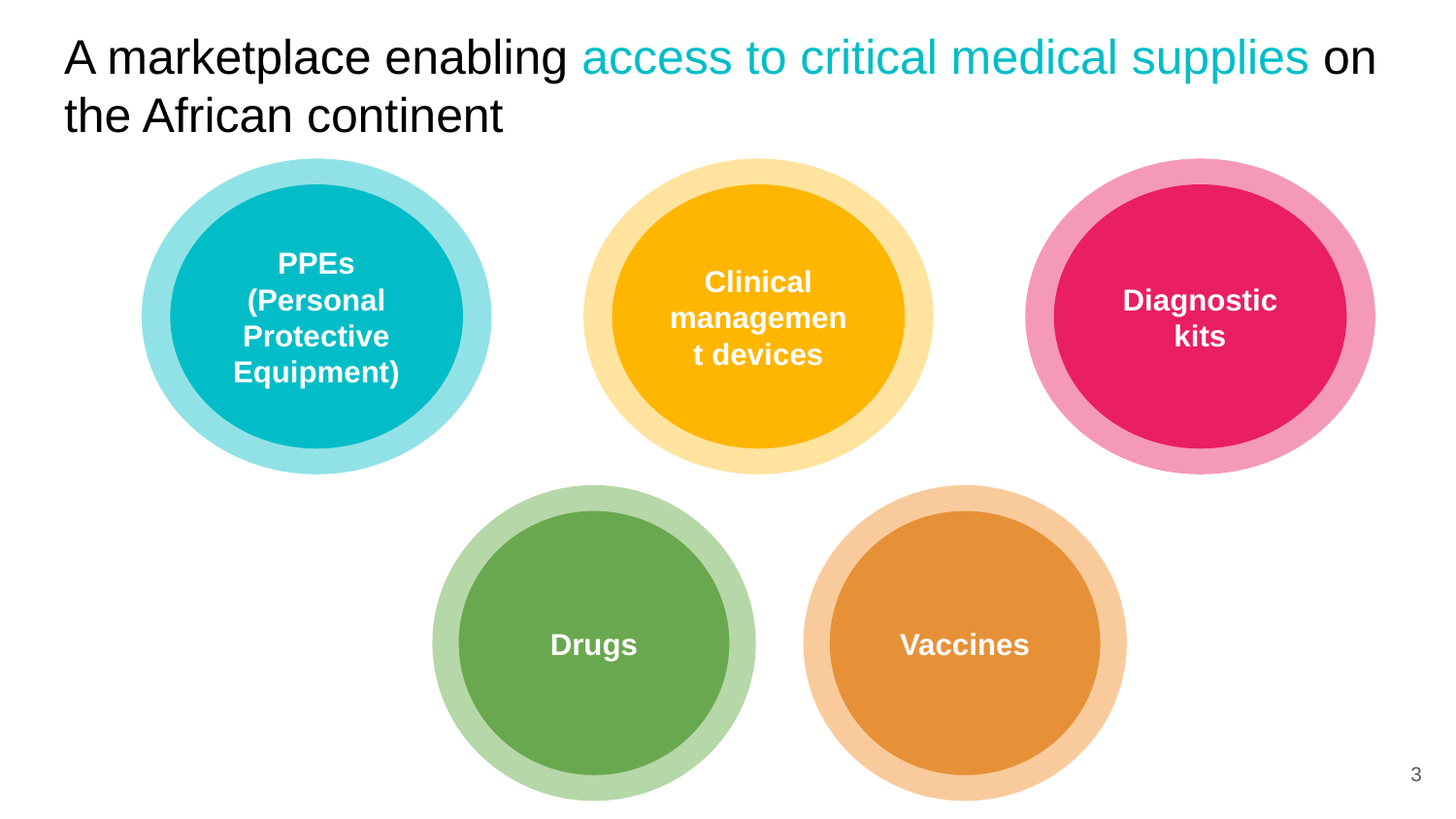

# A marketplace enabling access to critical medical supplies on the African continent

PPEs
(Personal Protective Equipment)

Clinical management devices

Diagnostic kits

Drugs

Vaccines
3